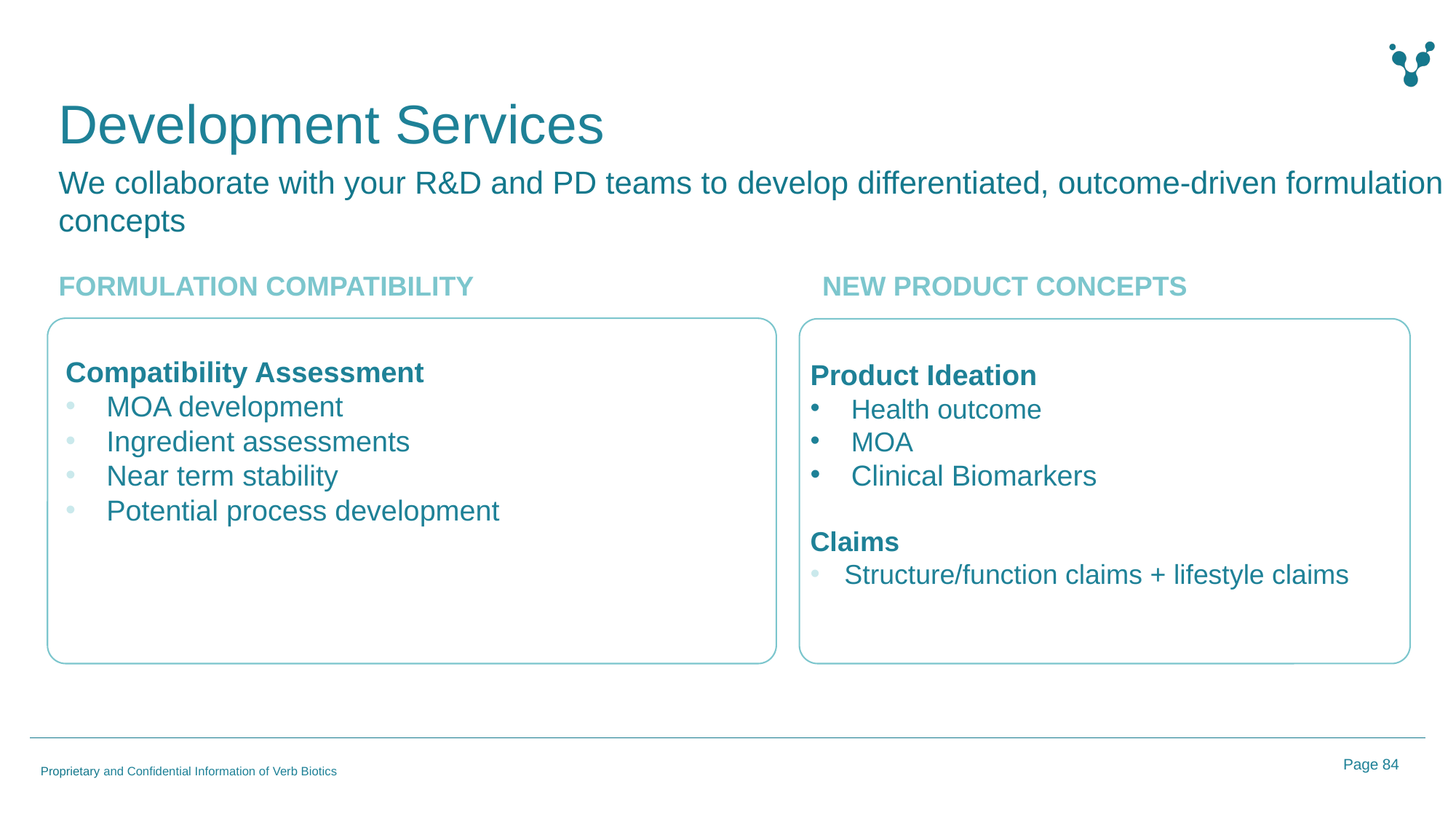

Development Services
We collaborate with your R&D and PD teams to develop differentiated, outcome-driven formulation concepts
NEW PRODUCT CONCEPTS
FORMULATION COMPATIBILITY

Compatibility Assessment
MOA development
Ingredient assessments
Near term stability
Potential process development

Product Ideation
Health outcome
MOA
Clinical Biomarkers

Claims
Structure/function claims + lifestyle claims

Page 84